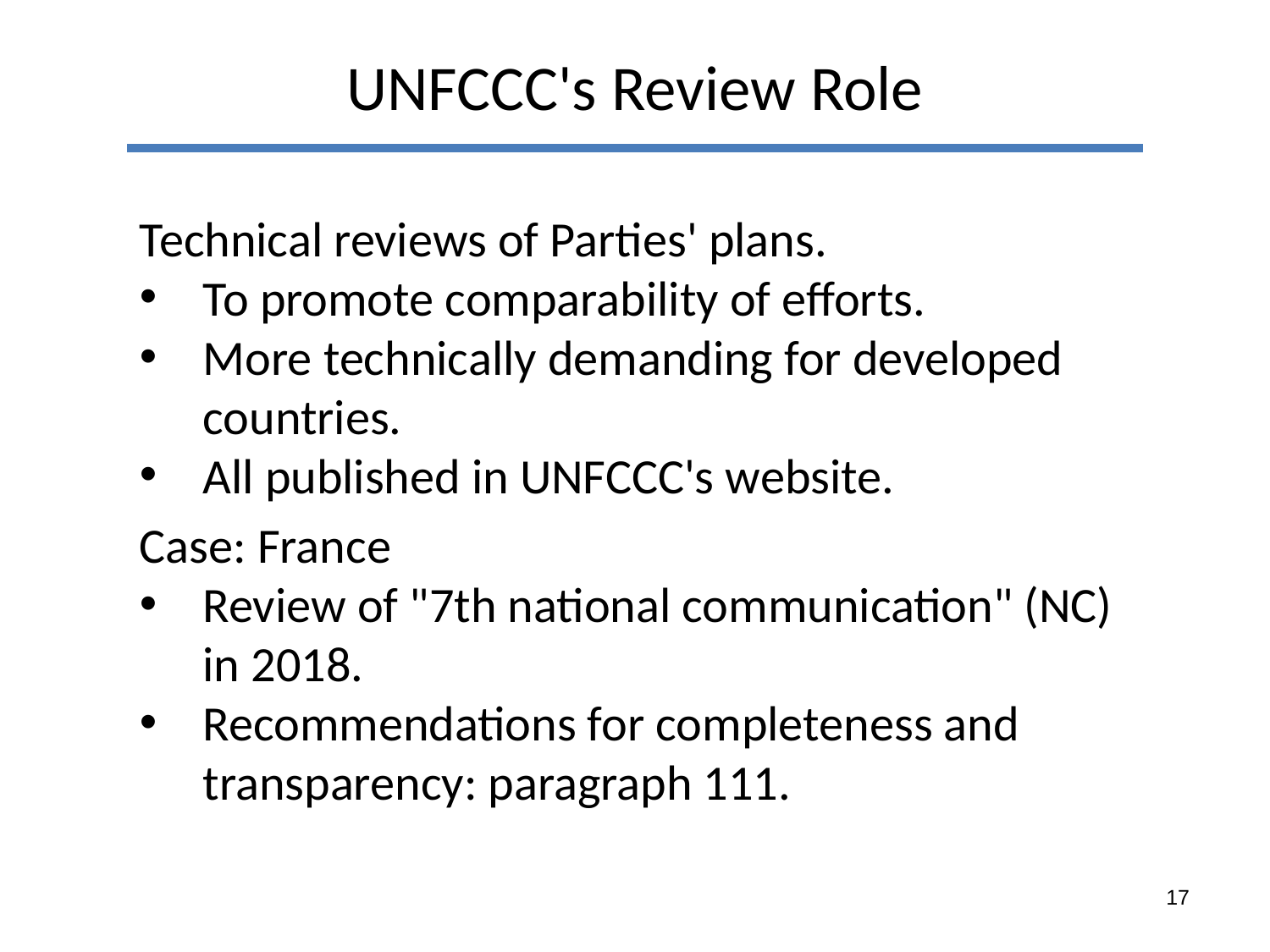

UNFCCC's Review Role
Technical reviews of Parties' plans.
To promote comparability of efforts.
More technically demanding for developed countries.
All published in UNFCCC's website.
Case: France
Review of "7th national communication" (NC) in 2018.
Recommendations for completeness and transparency: paragraph 111.